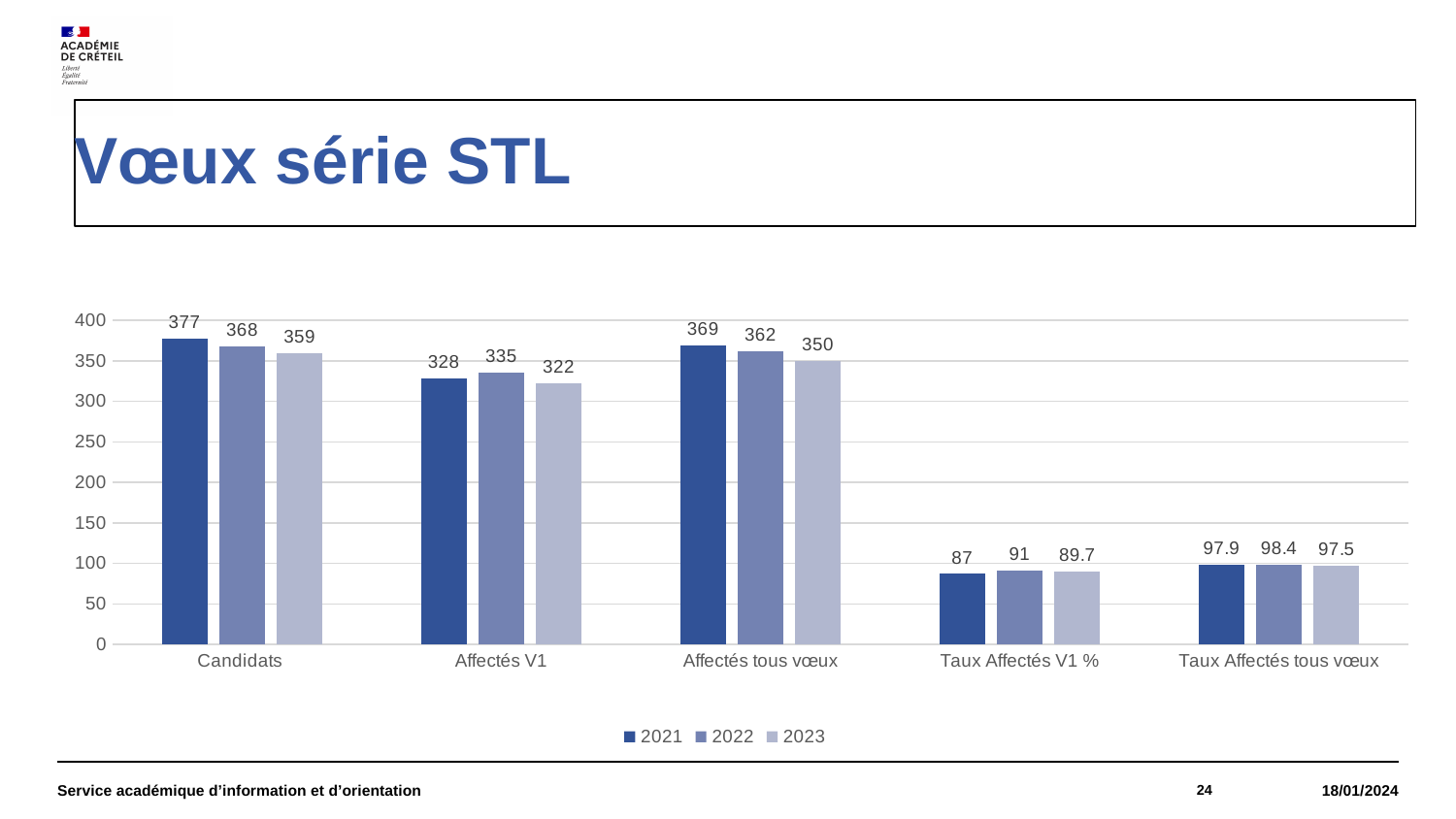

# Vœux série STL

### Chart:

| Category | 2021 | 2022 | 2023 |
|---|---|---|---|
| Candidats  | 377.0 | 368.0 | 359.0 |
| Affectés V1 | 328.0 | 335.0 | 322.0 |
| Affectés tous vœux | 369.0 | 362.0 | 350.0 |
| Taux Affectés V1 % | 87.0 | 91.0 | 89.7 |
| Taux Affectés tous vœux | 97.9 | 98.4 | 97.5 |
Service académique d’information et d’orientation
24
18/01/2024